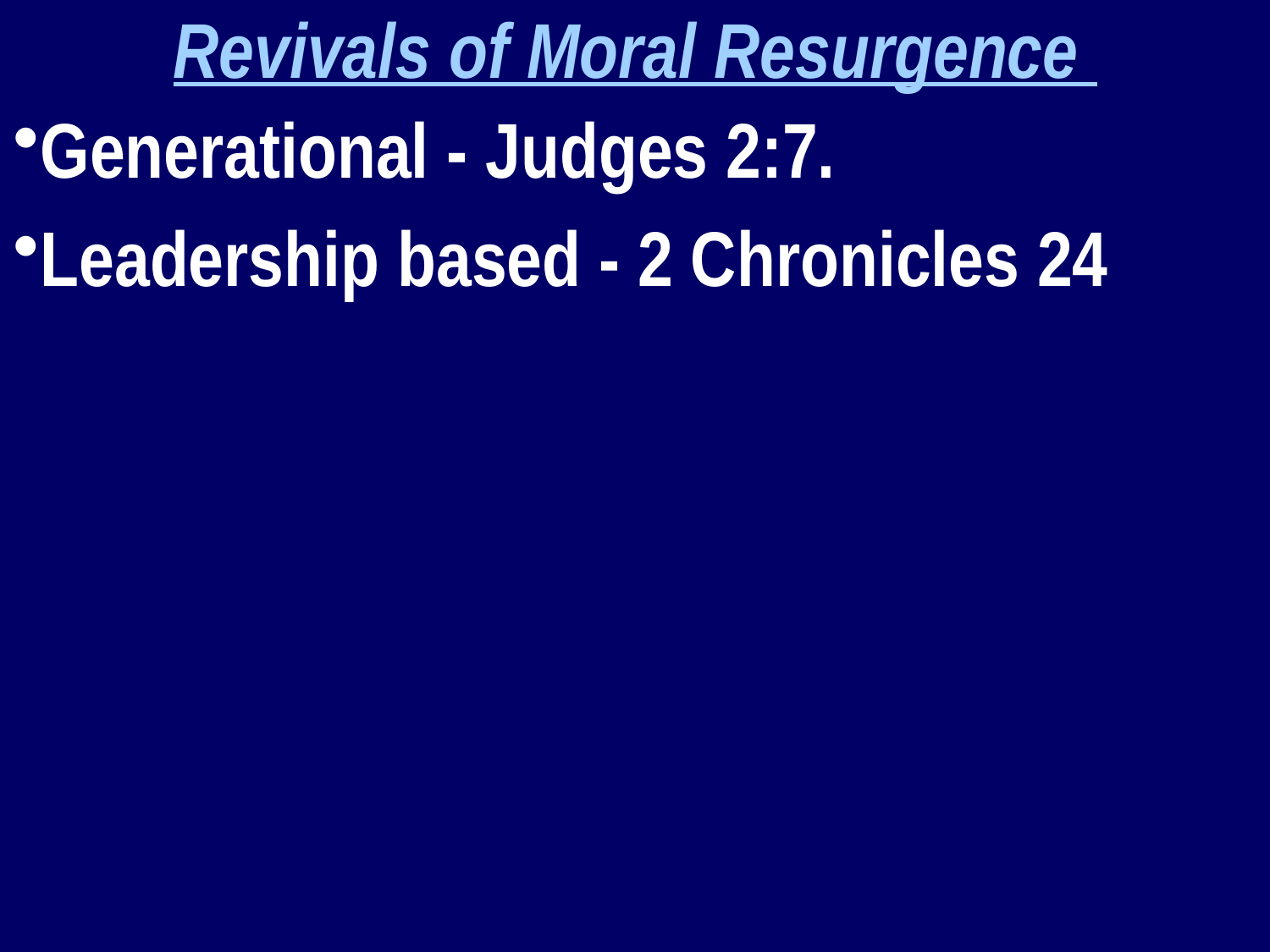

Revivals of Moral Resurgence
Generational - Judges 2:7.
Leadership based - 2 Chronicles 24